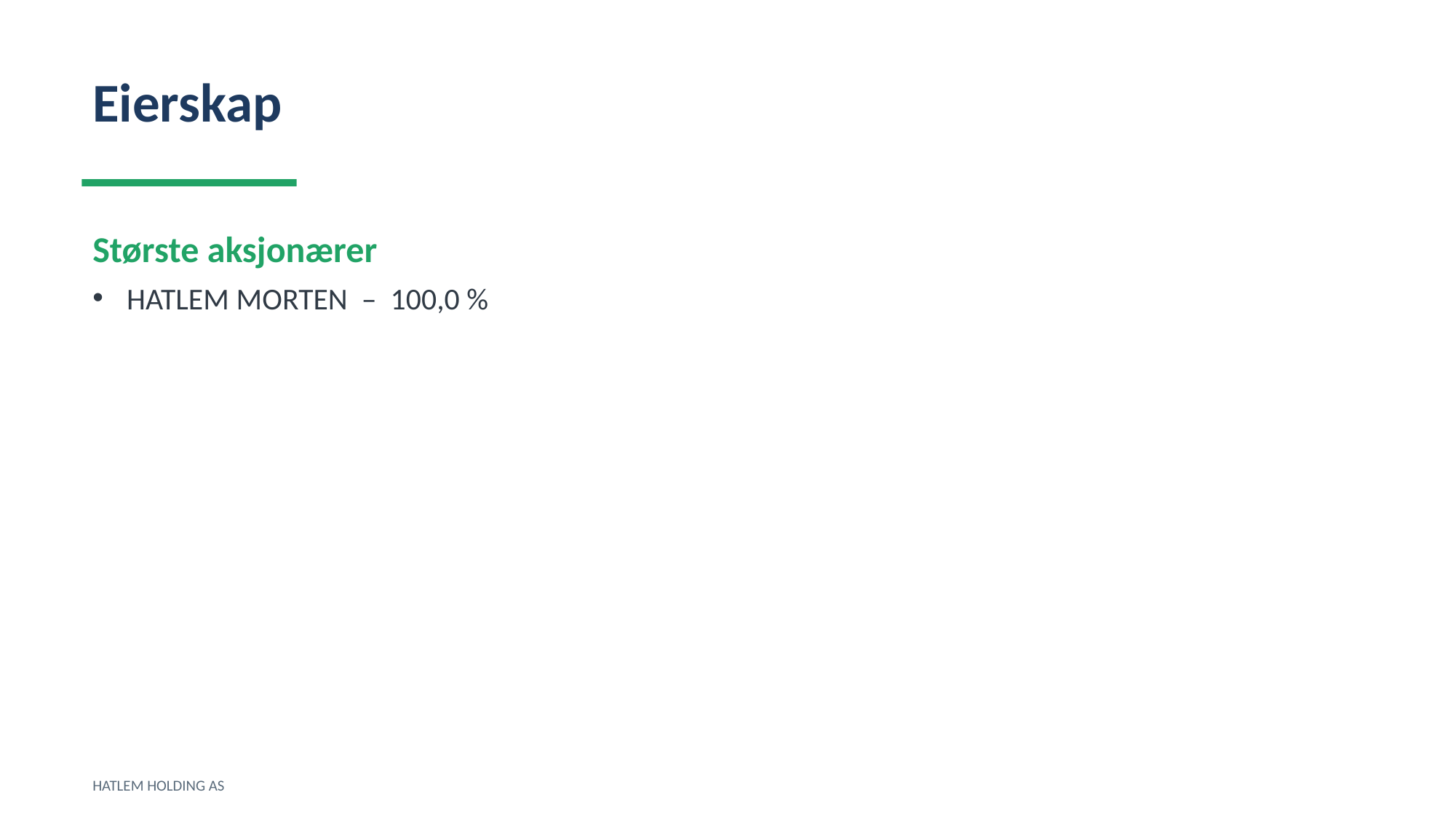

Eierskap

Største aksjonærer
HATLEM MORTEN  –  100,0 %
HATLEM HOLDING AS